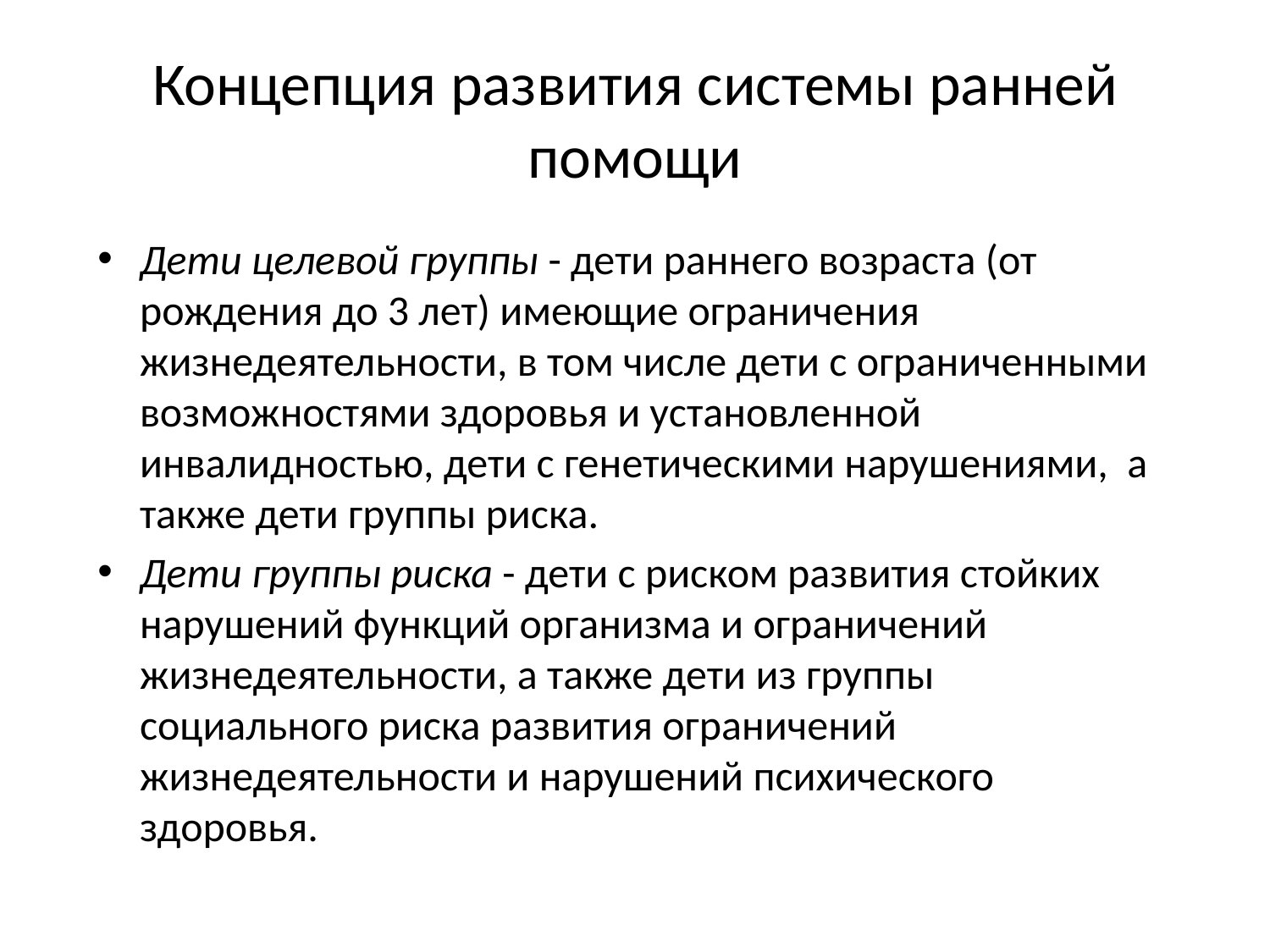

# Концепция развития системы ранней помощи
Дети целевой группы - дети раннего возраста (от рождения до 3 лет) имеющие ограничения жизнедеятельности, в том числе дети с ограниченными возможностями здоровья и установленной инвалидностью, дети с генетическими нарушениями,  а также дети группы риска.
Дети группы риска - дети с риском развития стойких нарушений функций организма и ограничений жизнедеятельности, а также дети из группы социального риска развития ограничений жизнедеятельности и нарушений психического здоровья.